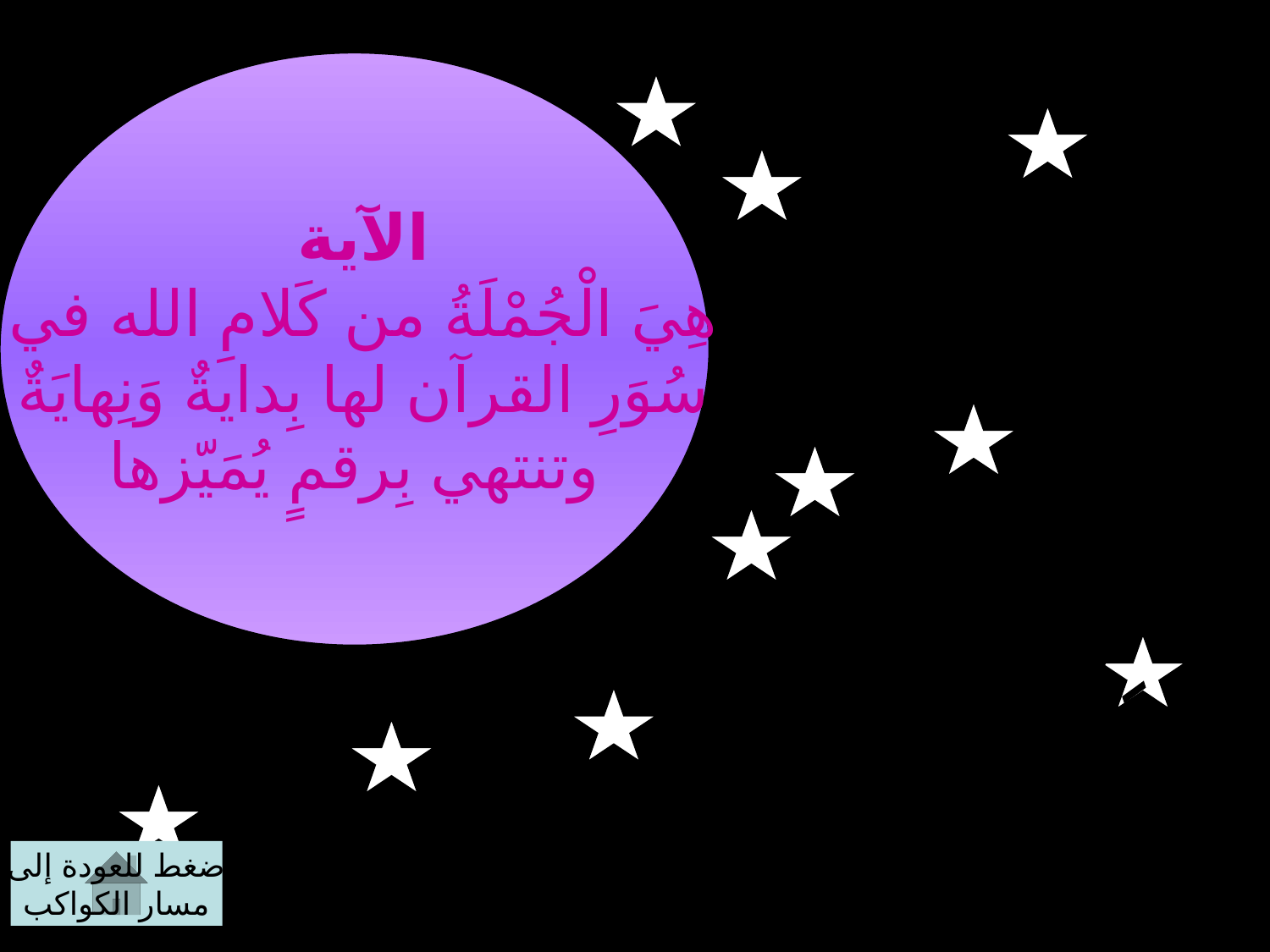

الآية
هِيَ الْجُمْلَةُ من كَلامِ الله في
سُوَرِ القرآن لها بِدايةٌ وَنِهايَةٌ
وتنتهي بِرقمٍ يُمَيّزها

الكوكب السابع
تَعريف الآية

اضغط للعودة إلى
مسار الكواكب